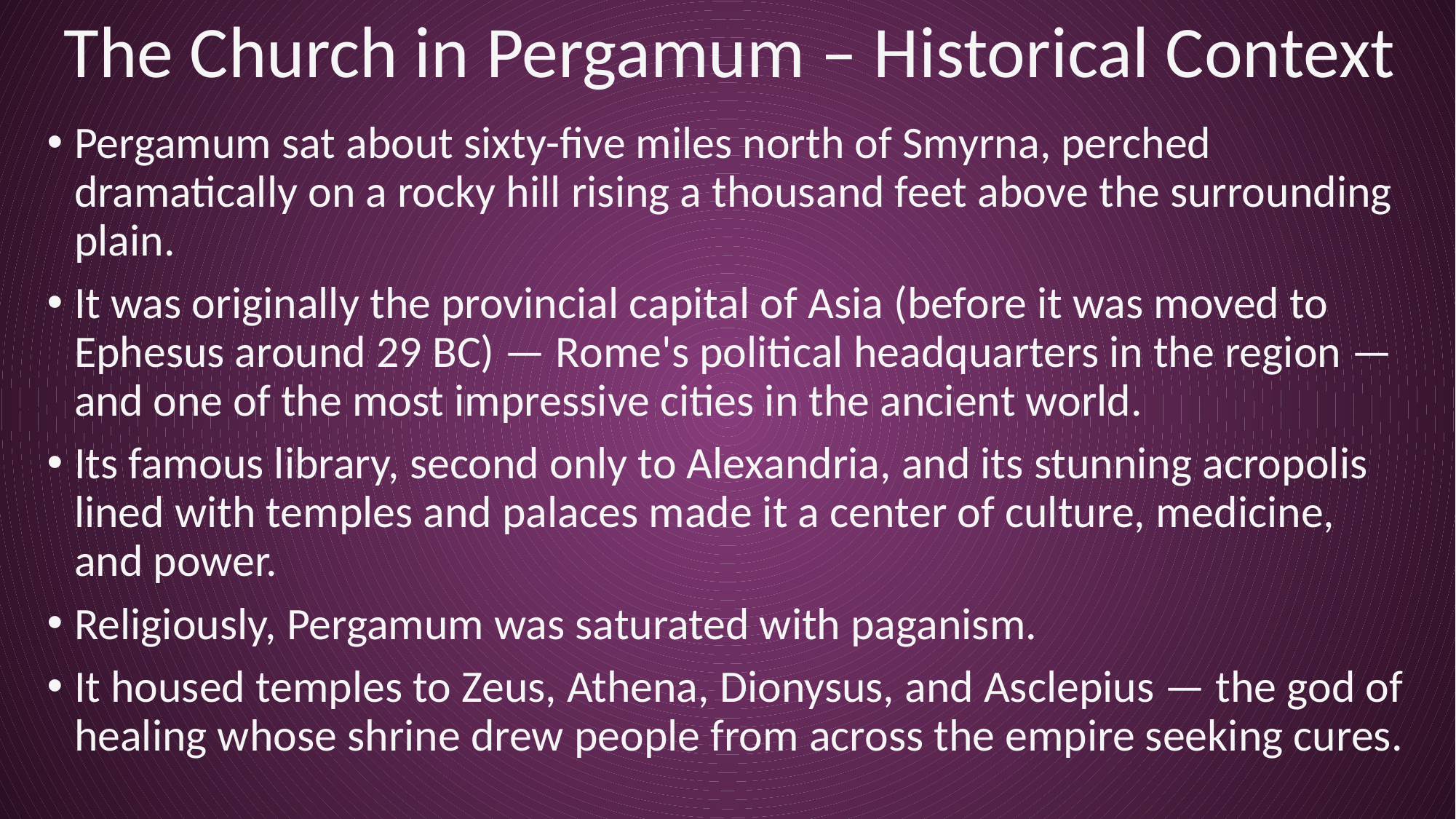

# The Church in Pergamum – Historical Context
Pergamum sat about sixty-five miles north of Smyrna, perched dramatically on a rocky hill rising a thousand feet above the surrounding plain.
It was originally the provincial capital of Asia (before it was moved to Ephesus around 29 BC) — Rome's political headquarters in the region — and one of the most impressive cities in the ancient world.
Its famous library, second only to Alexandria, and its stunning acropolis lined with temples and palaces made it a center of culture, medicine, and power.
Religiously, Pergamum was saturated with paganism.
It housed temples to Zeus, Athena, Dionysus, and Asclepius — the god of healing whose shrine drew people from across the empire seeking cures.